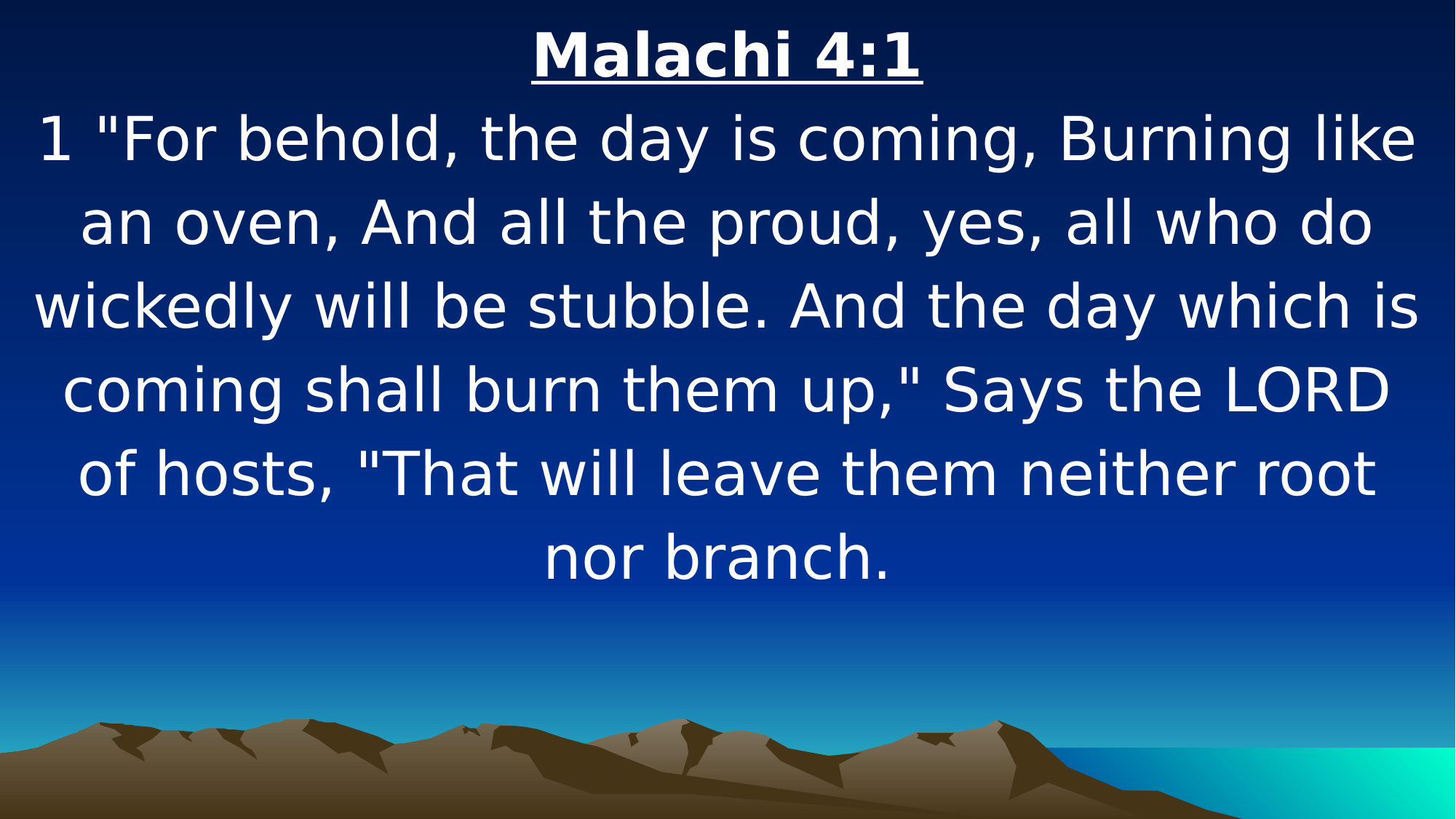

Malachi 4:1
1 "For behold, the day is coming, Burning like an oven, And all the proud, yes, all who do wickedly will be stubble. And the day which is coming shall burn them up," Says the LORD of hosts, "That will leave them neither root nor branch.